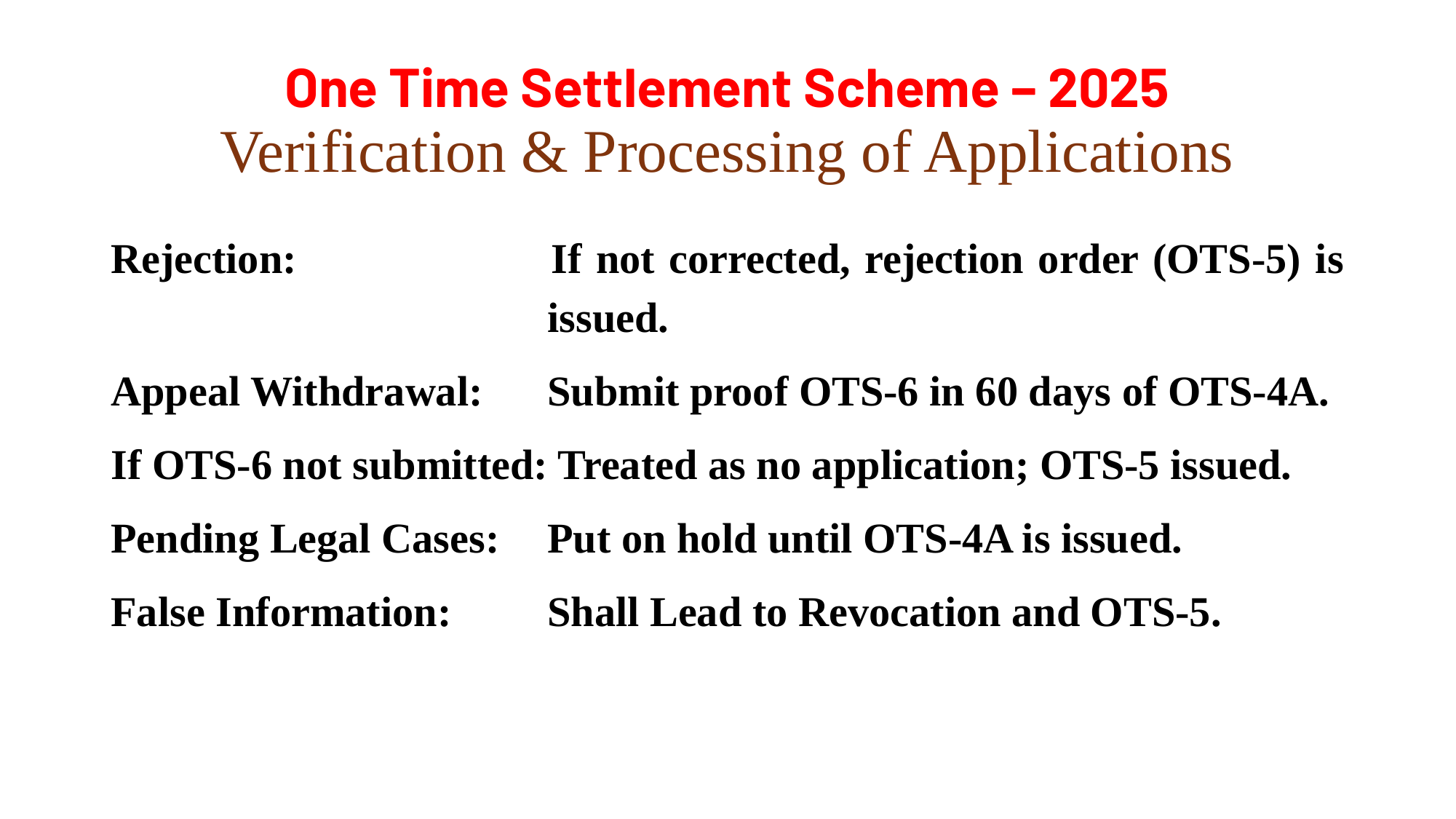

# One Time Settlement Scheme – 2025 Verification & Processing of Applications
Rejection: 			If not corrected, rejection order (OTS-5) is 				issued.
Appeal Withdrawal: 	Submit proof OTS-6 in 60 days of OTS-4A.
If OTS-6 not submitted: Treated as no application; OTS-5 issued.
Pending Legal Cases: 	Put on hold until OTS-4A is issued.
False Information: 	Shall Lead to Revocation and OTS-5.